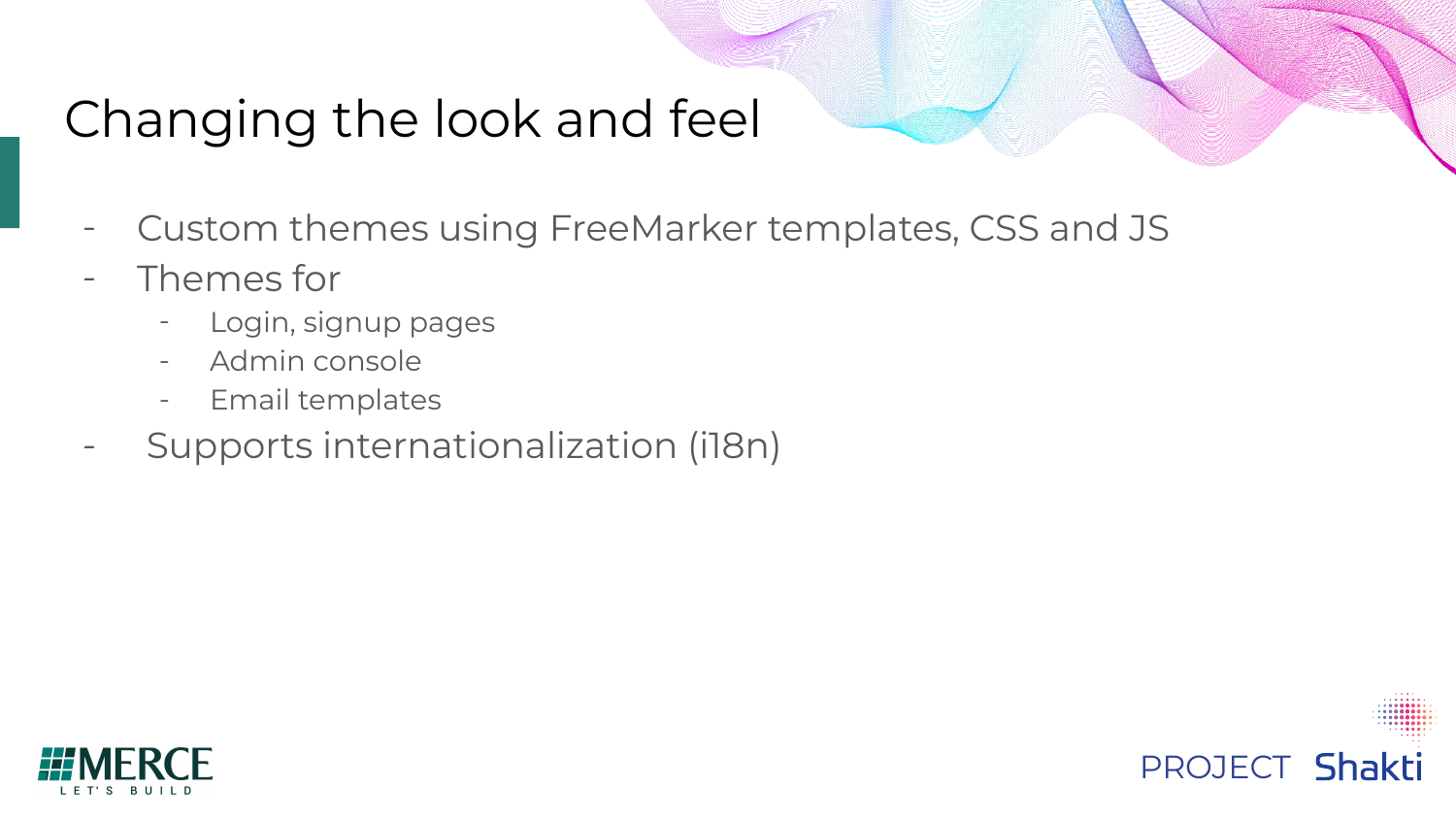

# Changing the look and feel
Custom themes using FreeMarker templates, CSS and JS
Themes for
Login, signup pages
Admin console
Email templates
 Supports internationalization (i18n)